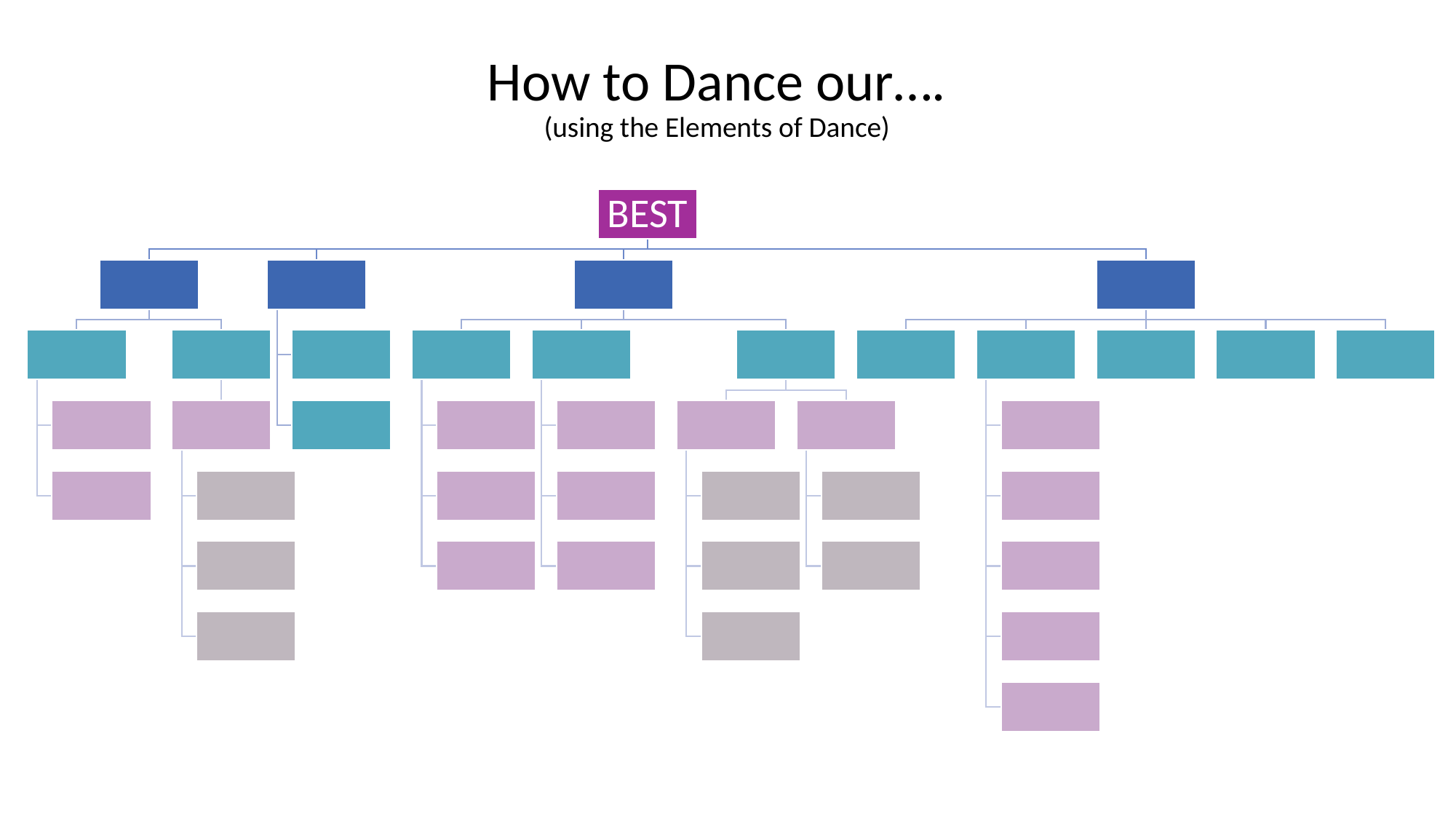

BEST

# How to Dance our…. (using the Elements of Dance)